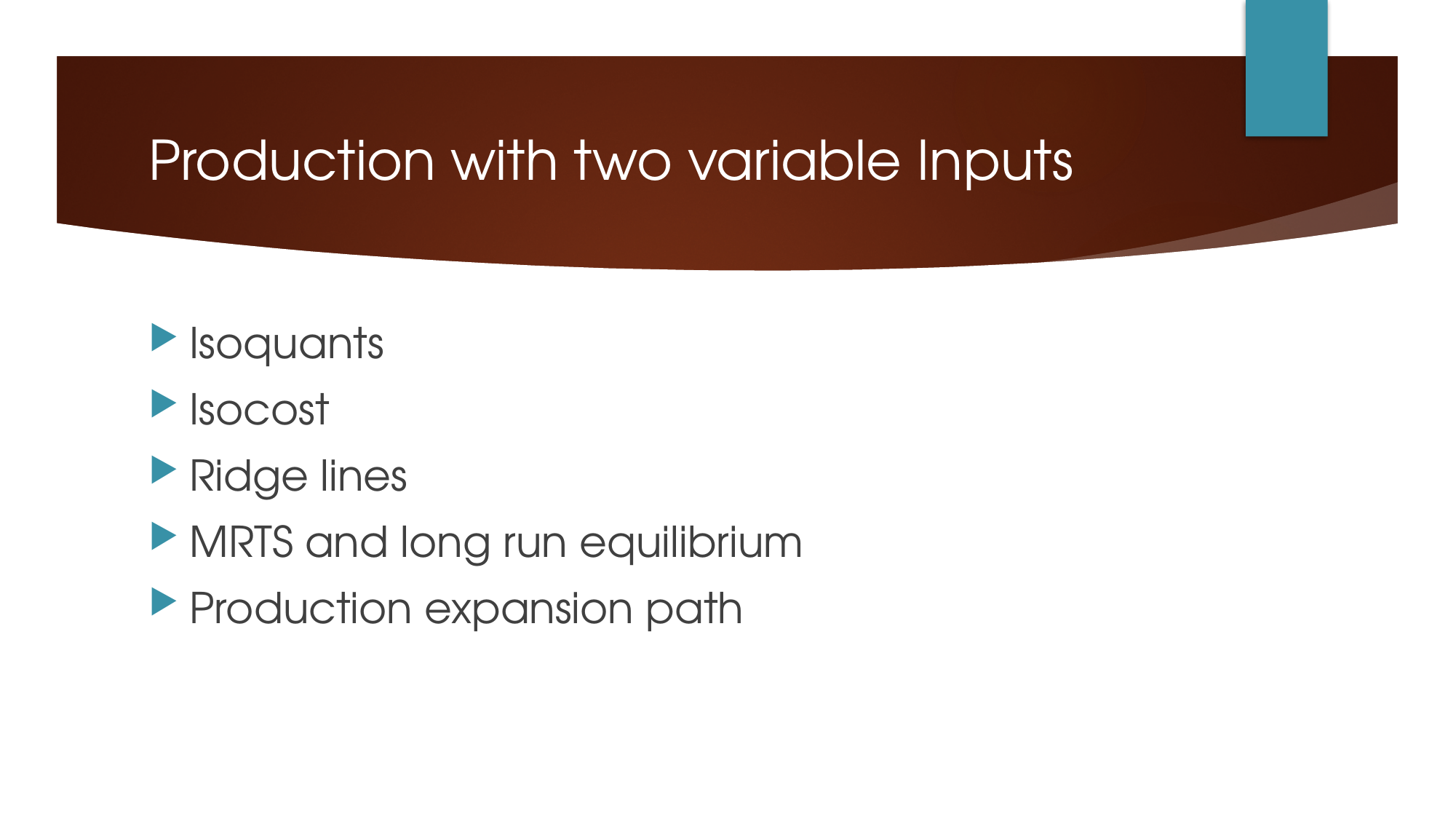

# Production with two variable Inputs
Isoquants
Isocost
Ridge lines
MRTS and long run equilibrium
Production expansion path